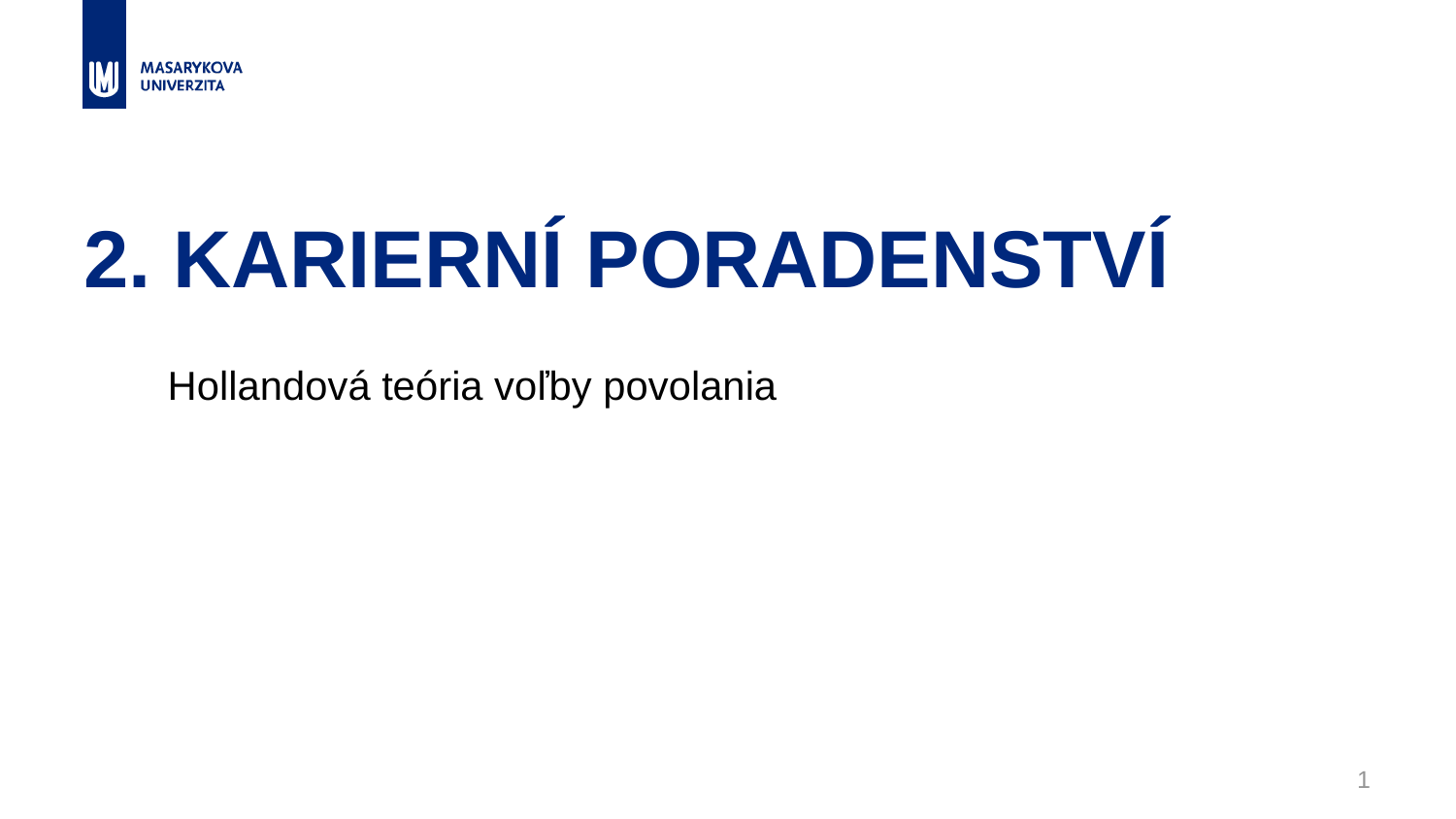

# 2. Karierní poradenství
Hollandová teória voľby povolania
1